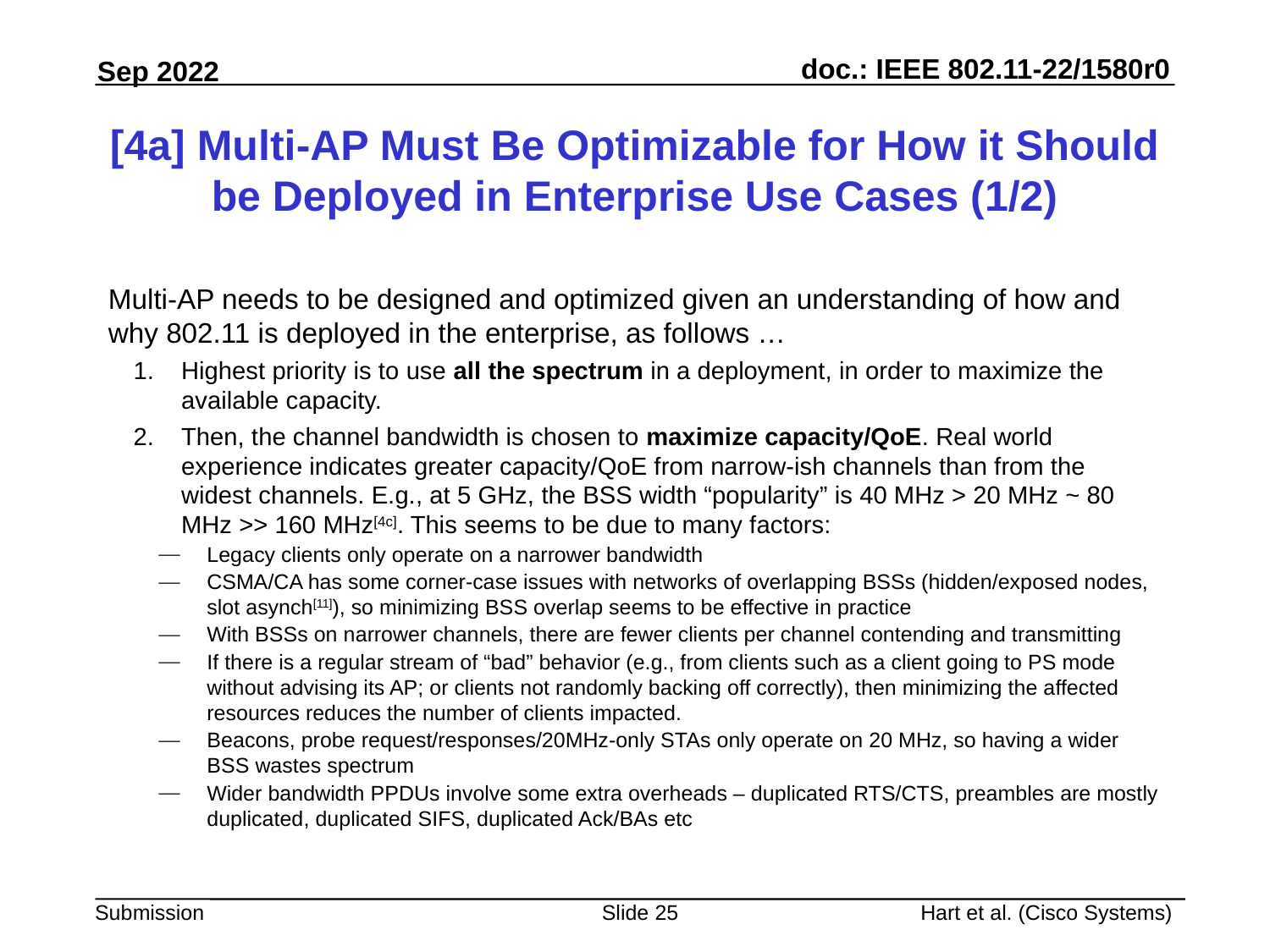

# [4a] Multi-AP Must Be Optimizable for How it Should be Deployed in Enterprise Use Cases (1/2)
Multi-AP needs to be designed and optimized given an understanding of how and why 802.11 is deployed in the enterprise, as follows …
Highest priority is to use all the spectrum in a deployment, in order to maximize the available capacity.
Then, the channel bandwidth is chosen to maximize capacity/QoE. Real world experience indicates greater capacity/QoE from narrow-ish channels than from the widest channels. E.g., at 5 GHz, the BSS width “popularity” is 40 MHz > 20 MHz ~ 80 MHz >> 160 MHz[4c]. This seems to be due to many factors:
Legacy clients only operate on a narrower bandwidth
CSMA/CA has some corner-case issues with networks of overlapping BSSs (hidden/exposed nodes, slot asynch[11]), so minimizing BSS overlap seems to be effective in practice
With BSSs on narrower channels, there are fewer clients per channel contending and transmitting
If there is a regular stream of “bad” behavior (e.g., from clients such as a client going to PS mode without advising its AP; or clients not randomly backing off correctly), then minimizing the affected resources reduces the number of clients impacted.
Beacons, probe request/responses/20MHz-only STAs only operate on 20 MHz, so having a wider BSS wastes spectrum
Wider bandwidth PPDUs involve some extra overheads – duplicated RTS/CTS, preambles are mostly duplicated, duplicated SIFS, duplicated Ack/BAs etc
Slide 25
Hart et al. (Cisco Systems)